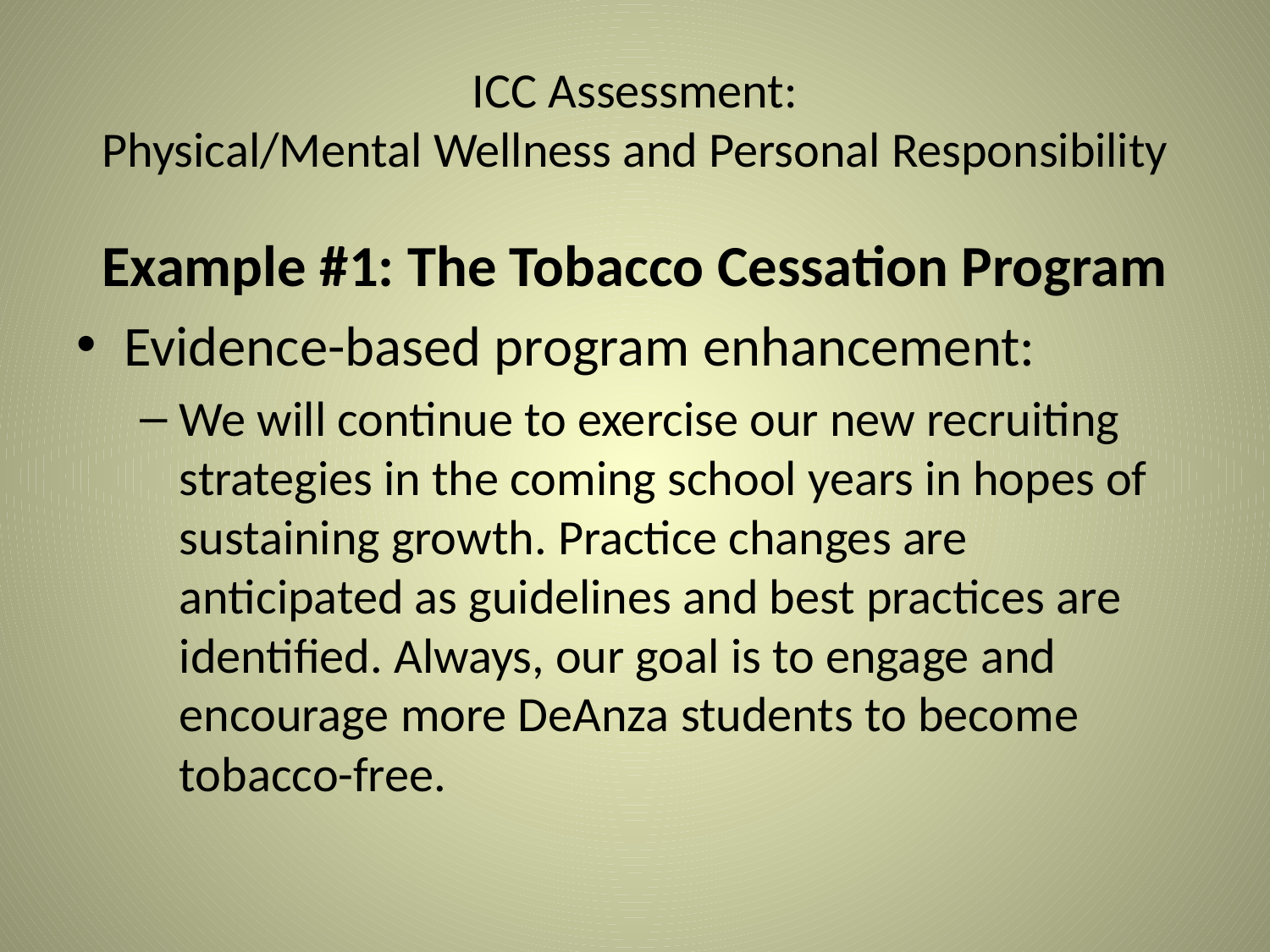

# ICC Assessment: Physical/Mental Wellness and Personal Responsibility
Example #1: The Tobacco Cessation Program
Evidence-based program enhancement:
We will continue to exercise our new recruiting strategies in the coming school years in hopes of sustaining growth. Practice changes are anticipated as guidelines and best practices are identified. Always, our goal is to engage and encourage more DeAnza students to become tobacco-free.